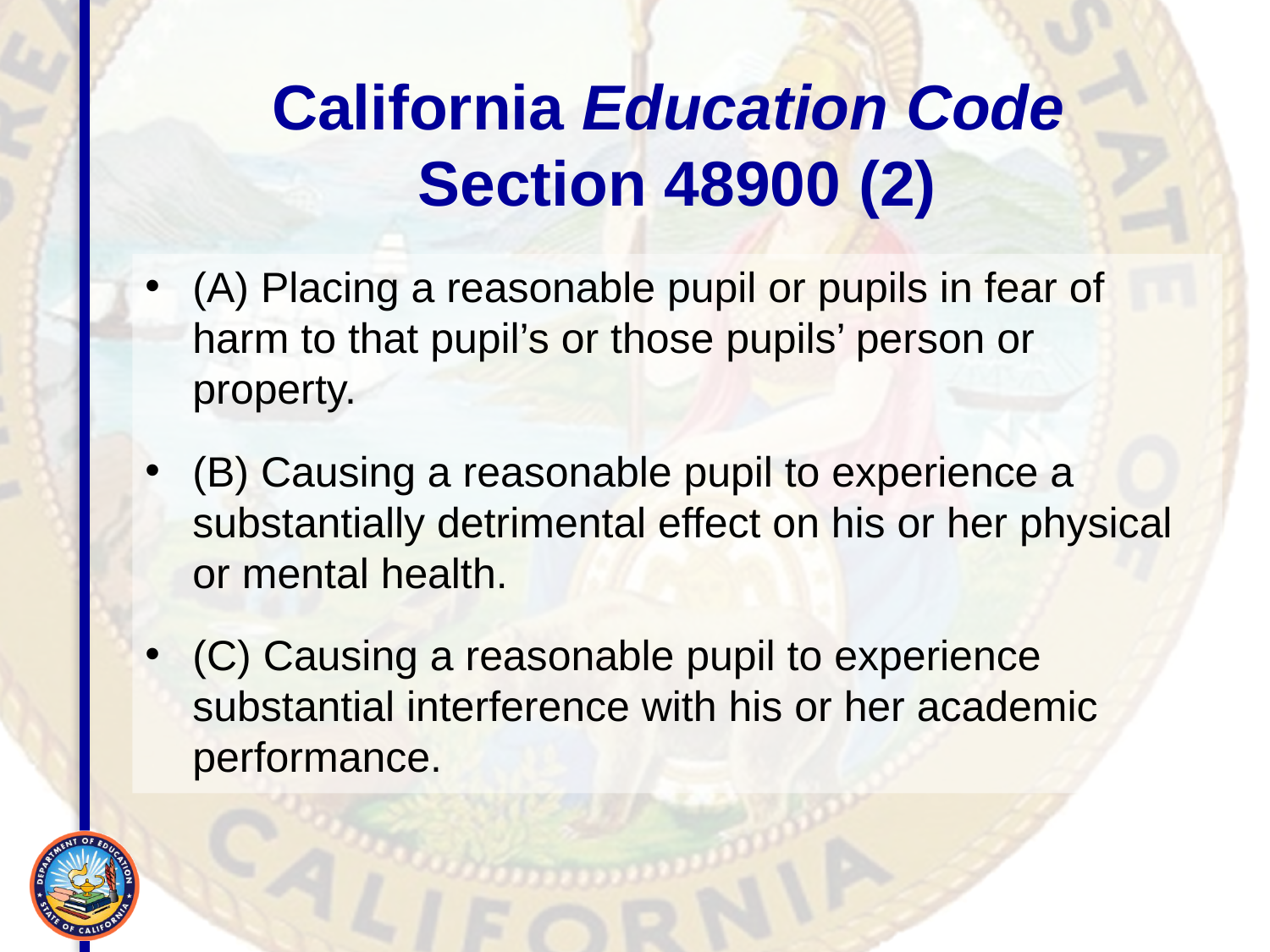

# California Education Code Section 48900 (2)
(A) Placing a reasonable pupil or pupils in fear of harm to that pupil’s or those pupils’ person or property.
(B) Causing a reasonable pupil to experience a substantially detrimental effect on his or her physical or mental health.
(C) Causing a reasonable pupil to experience substantial interference with his or her academic performance.